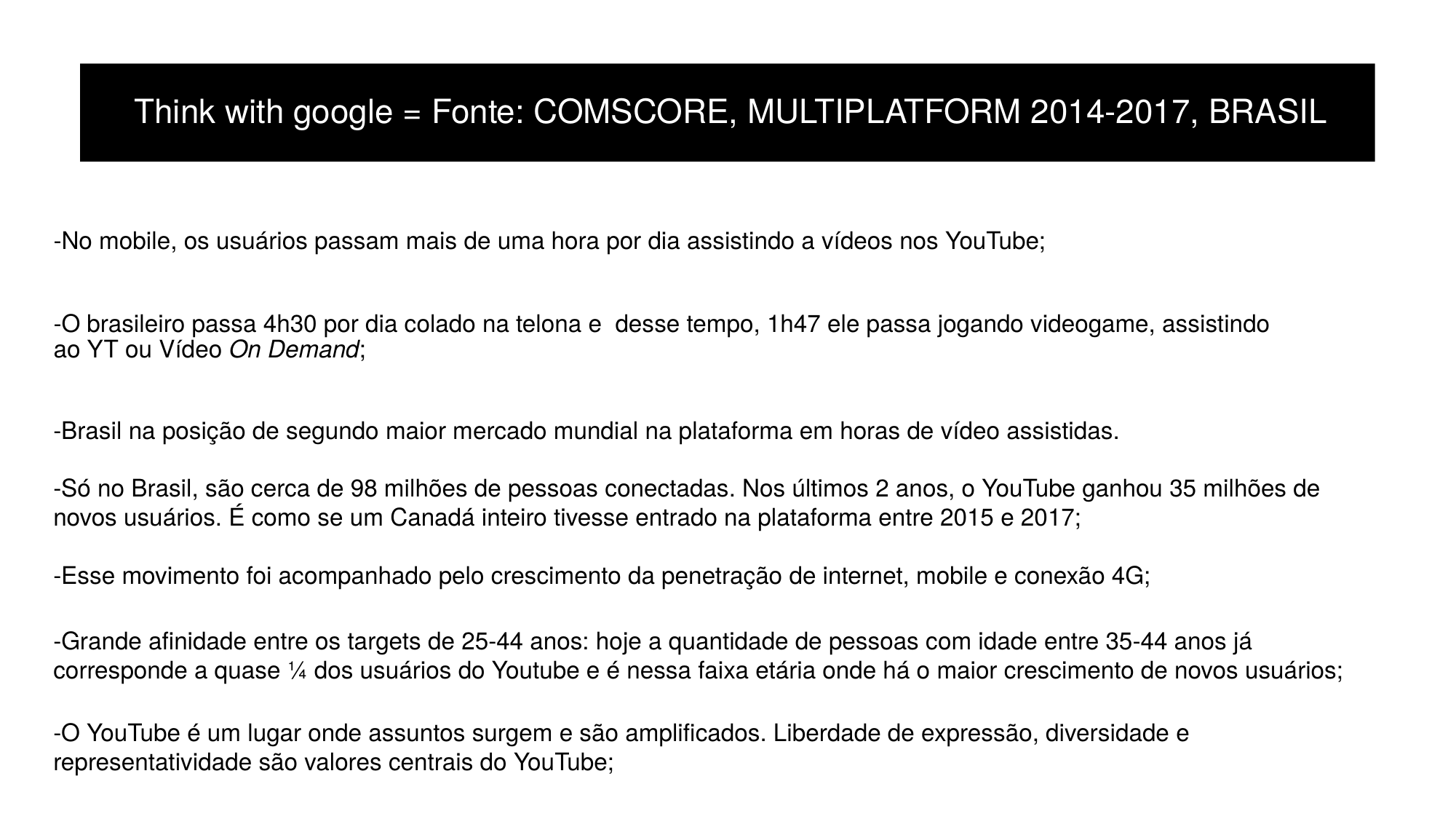

Think with google = Fonte: COMSCORE, MULTIPLATFORM 2014-2017, BRASIL
-No mobile, os usuários passam mais de uma hora por dia assistindo a vídeos nos YouTube;

-O brasileiro passa 4h30 por dia colado na telona e  desse tempo, 1h47 ele passa jogando videogame, assistindo ao YT ou Vídeo On Demand;

-Brasil na posição de segundo maior mercado mundial na plataforma em horas de vídeo assistidas.

-Só no Brasil, são cerca de 98 milhões de pessoas conectadas. Nos últimos 2 anos, o YouTube ganhou 35 milhões de novos usuários. É como se um Canadá inteiro tivesse entrado na plataforma entre 2015 e 2017;

-Esse movimento foi acompanhado pelo crescimento da penetração de internet, mobile e conexão 4G;
-Grande afinidade entre os targets de 25-44 anos: hoje a quantidade de pessoas com idade entre 35-44 anos já corresponde a quase ¼ dos usuários do Youtube e é nessa faixa etária onde há o maior crescimento de novos usuários;
-O YouTube é um lugar onde assuntos surgem e são amplificados. Liberdade de expressão, diversidade e representatividade são valores centrais do YouTube;